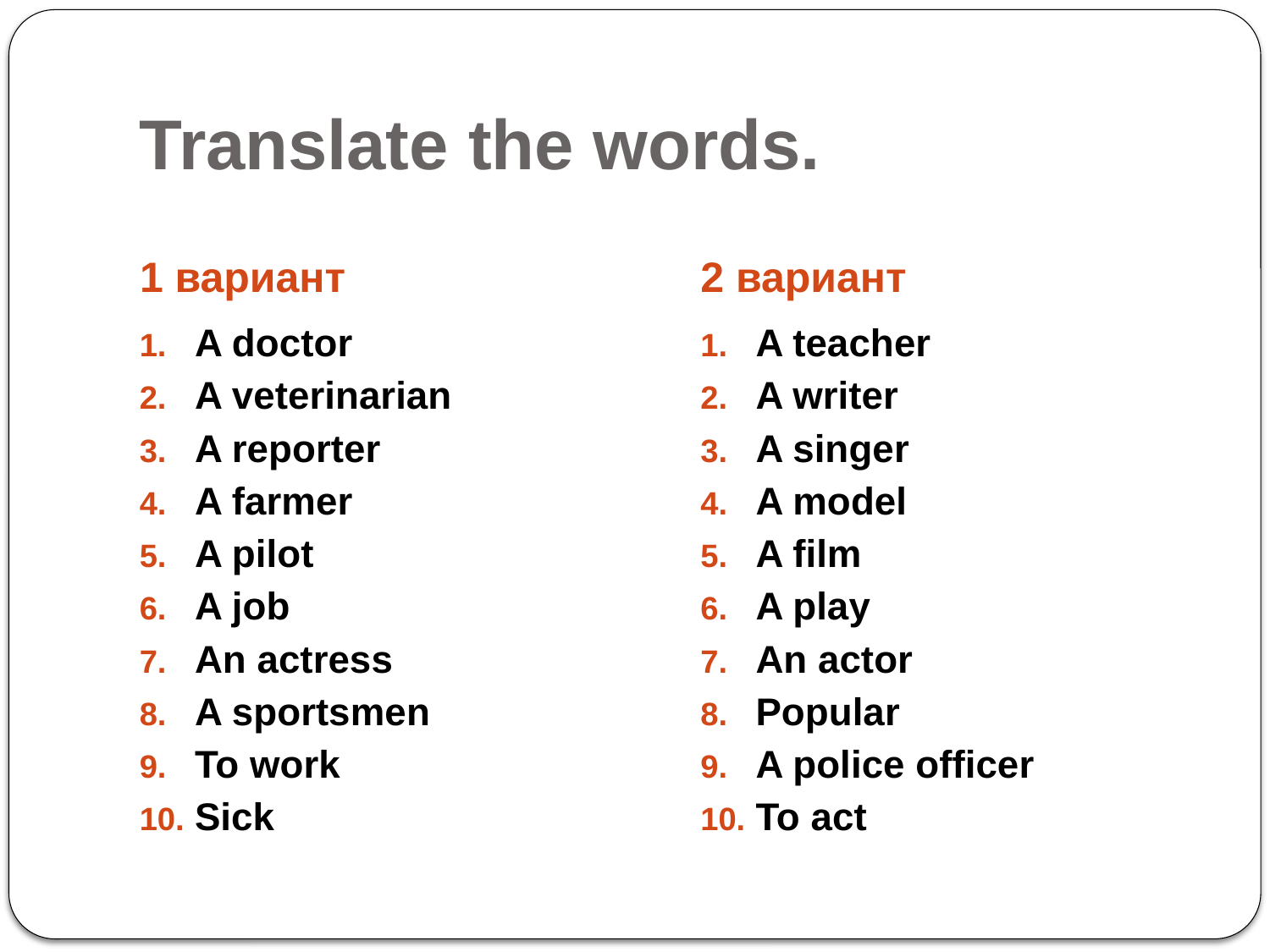

# Translate the words.
1 вариант
2 вариант
A doctor
A veterinarian
A reporter
A farmer
A pilot
A job
An actress
A sportsmen
To work
Sick

A teacher
A writer
A singer
A model
A film
A play
An actor
Popular
A police officer
To act